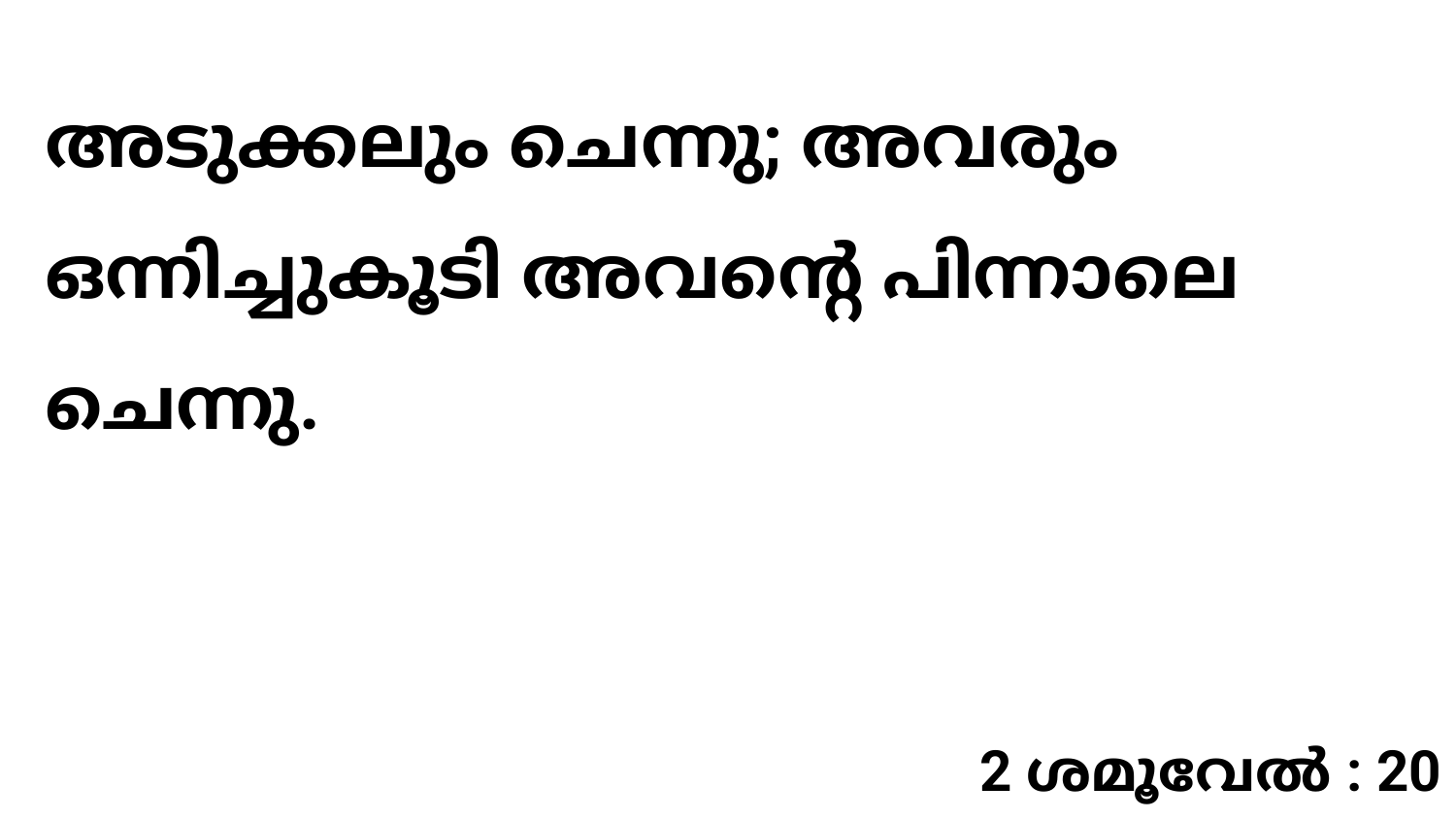

അടുക്കലും ചെന്നു; അവരും ഒന്നിച്ചുകൂടി അവന്റെ പിന്നാലെ ചെന്നു.
2 ശമൂവേൽ : 20